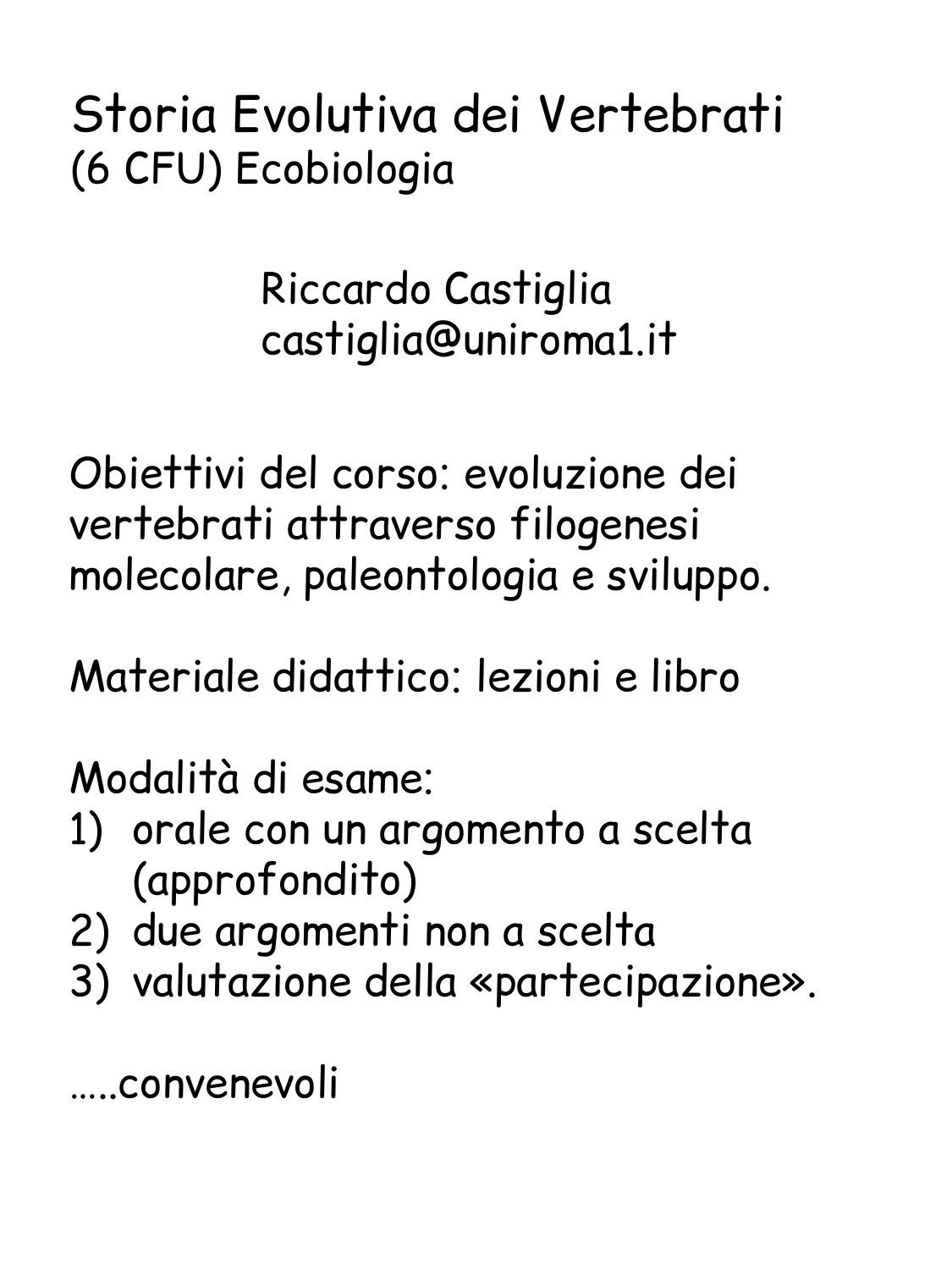

Storia Evolutiva dei Vertebrati
(6 CFU) Ecobiologia
Riccardo Castiglia
castiglia@uniroma1.it
Obiettivi del corso: evoluzione dei vertebrati attraverso filogenesi molecolare, paleontologia e sviluppo.

Materiale didattico: lezioni e libro

Modalità di esame:
orale con un argomento a scelta (approfondito)
due argomenti non a scelta
valutazione della «partecipazione».

…..convenevoli